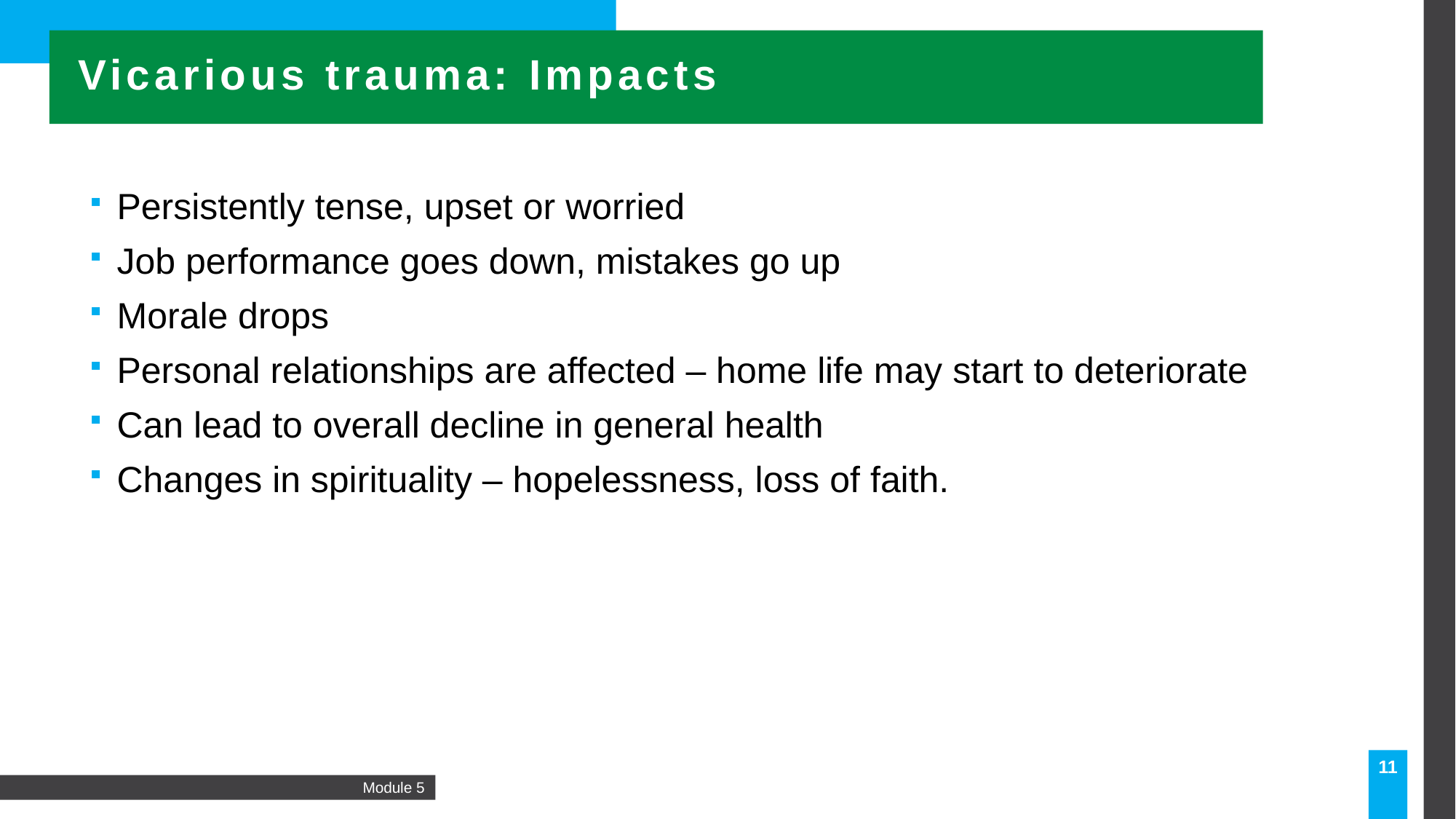

Vicarious trauma: Impacts
Persistently tense, upset or worried
Job performance goes down, mistakes go up
Morale drops
Personal relationships are affected – home life may start to deteriorate
Can lead to overall decline in general health
Changes in spirituality – hopelessness, loss of faith.

11
Module 5